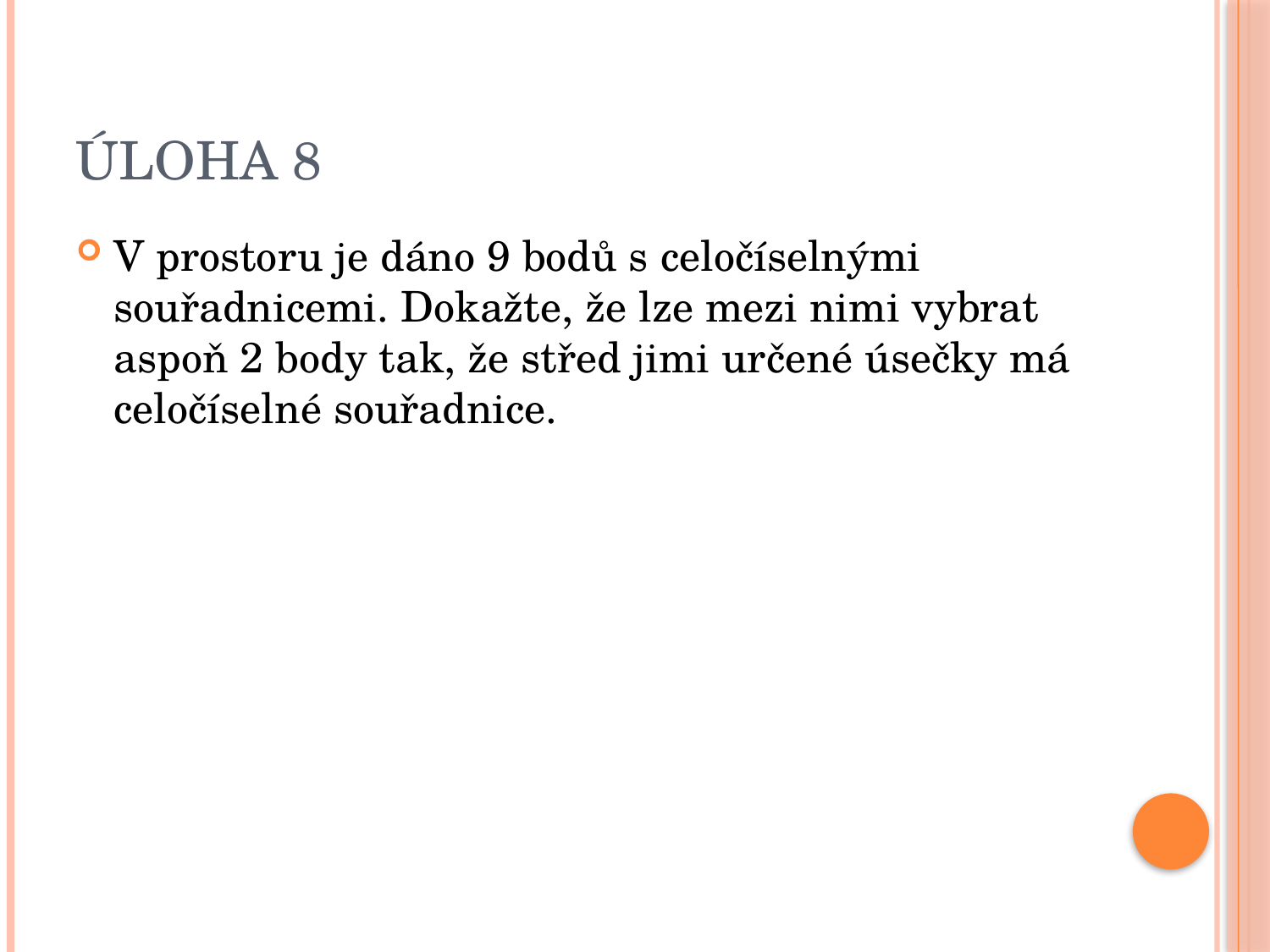

# Úloha 8
V prostoru je dáno 9 bodů s celočíselnými souřadnicemi. Dokažte, že lze mezi nimi vybrat aspoň 2 body tak, že střed jimi určené úsečky má celočíselné souřadnice.